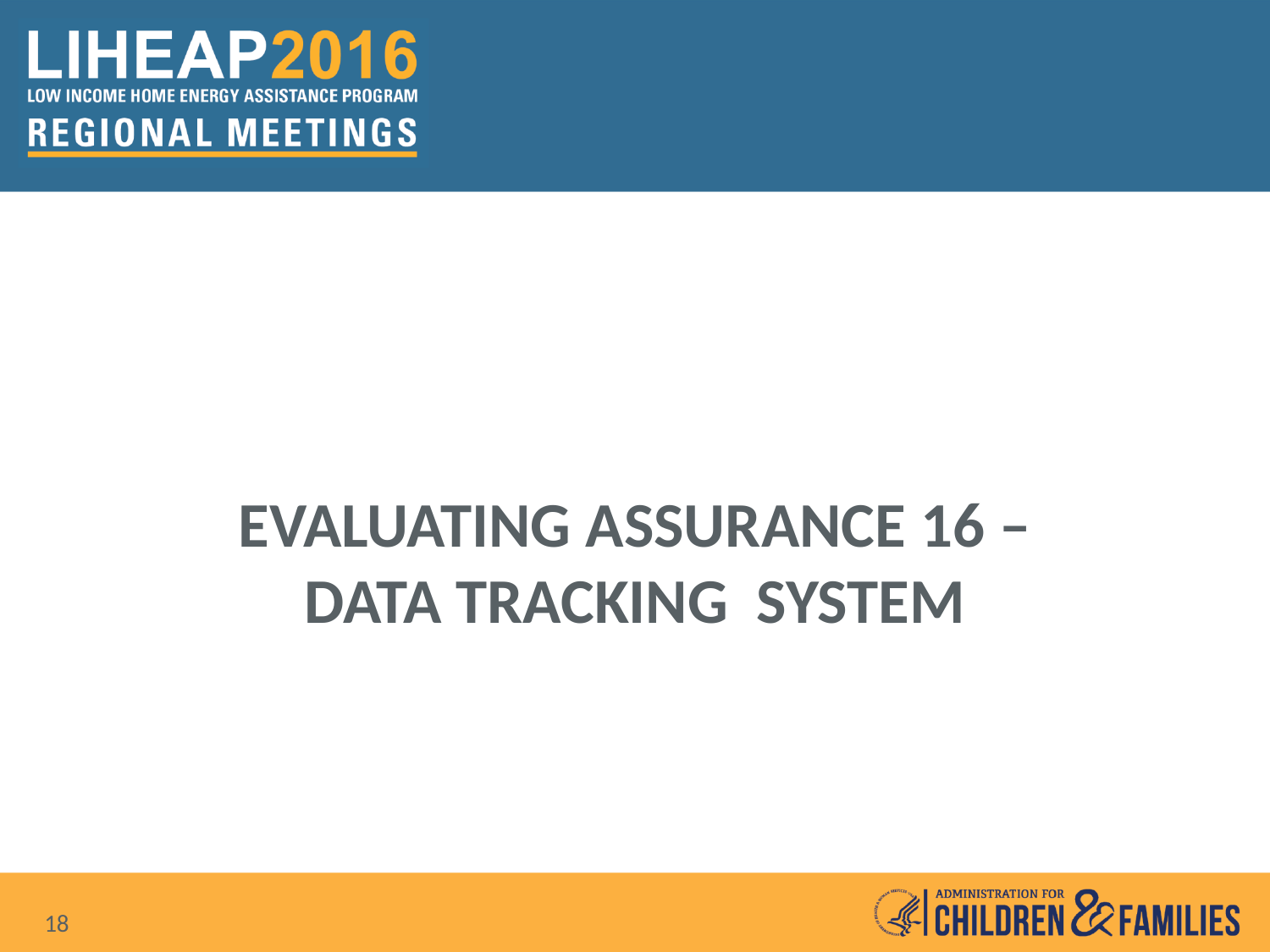

# Evaluating assurance 16 – Data Tracking  System
18